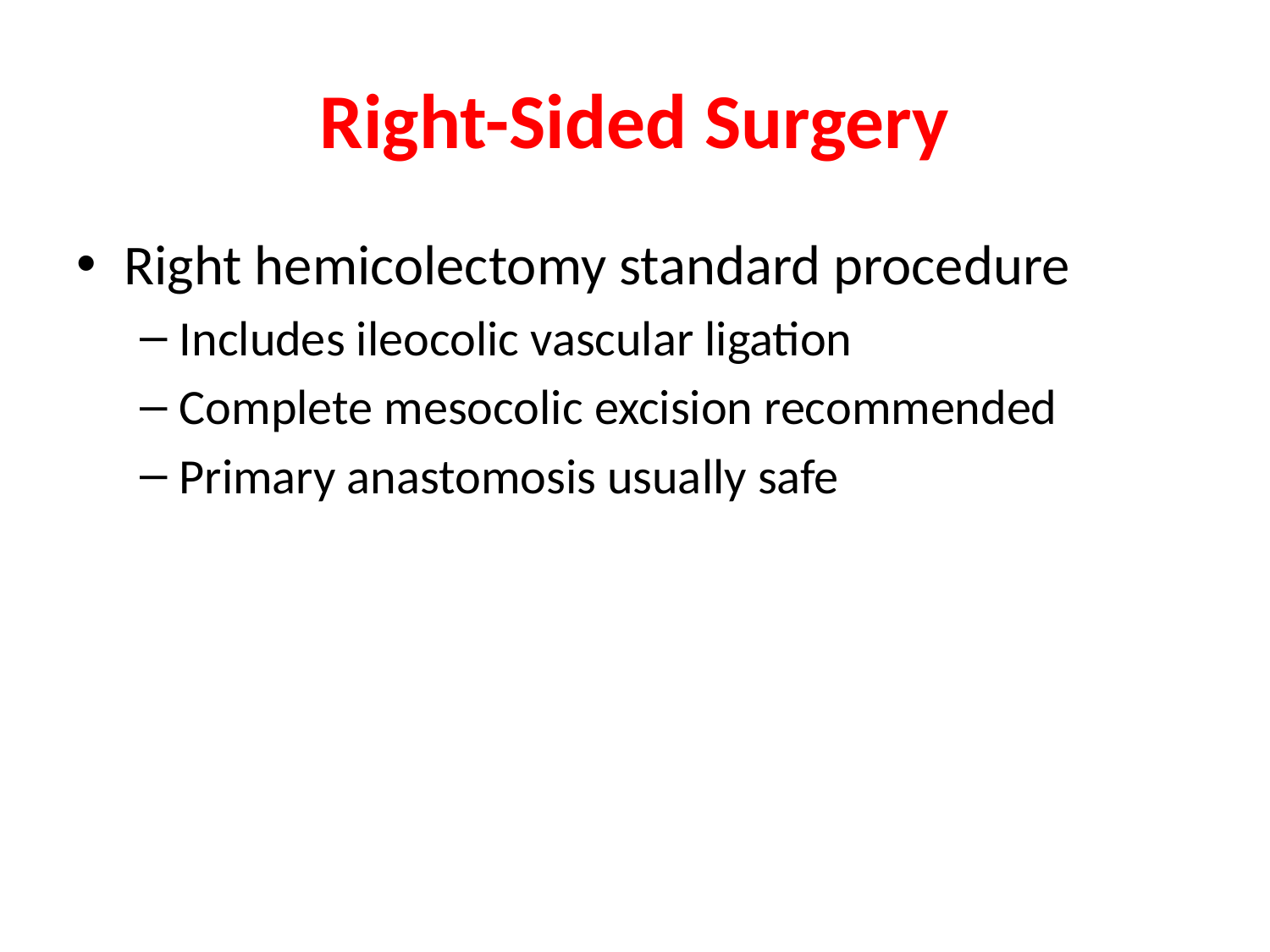

# Right-Sided Surgery
Right hemicolectomy standard procedure
Includes ileocolic vascular ligation
Complete mesocolic excision recommended
Primary anastomosis usually safe